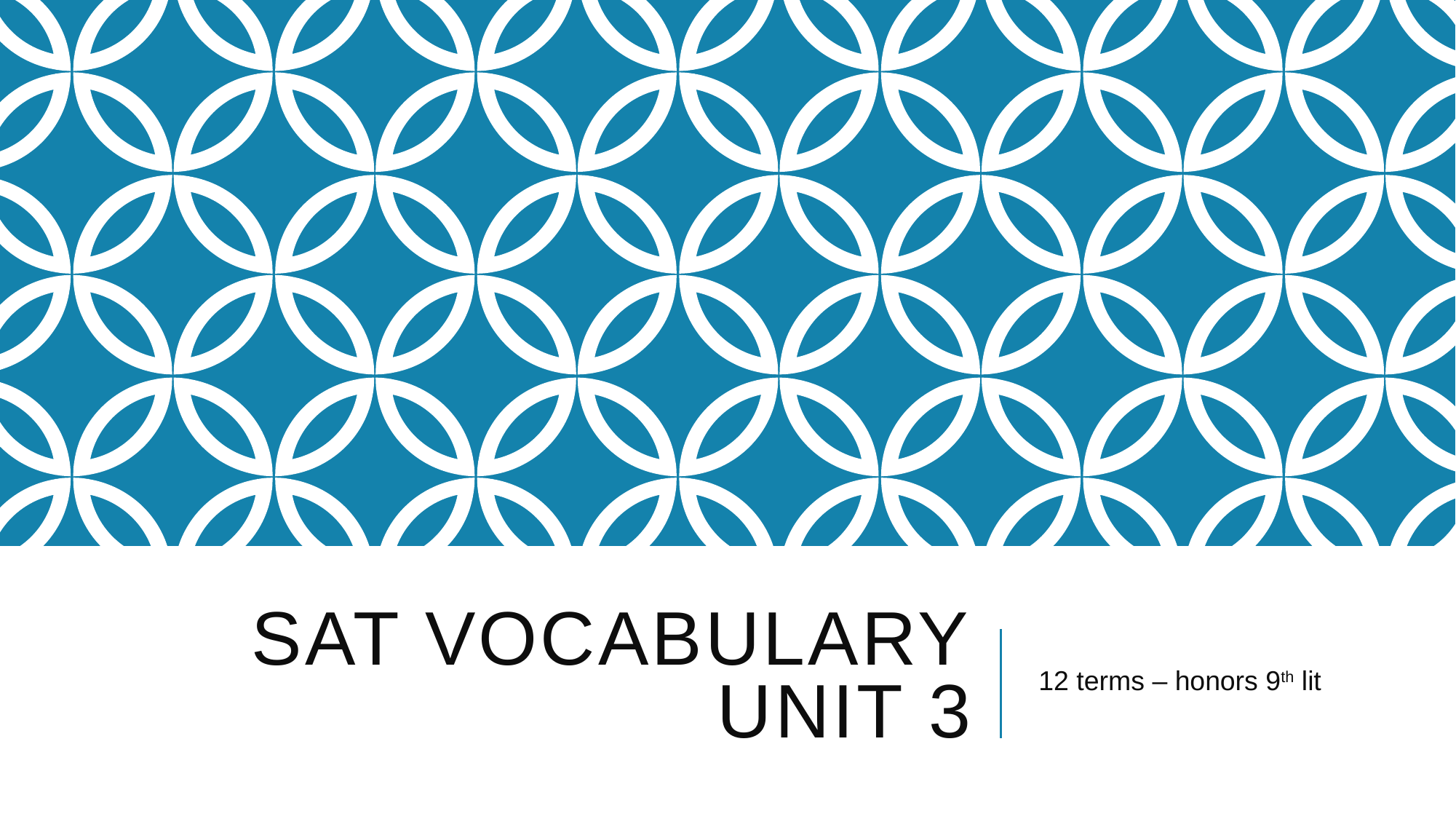

# SAT Vocabulary unit 3
12 terms – honors 9th lit